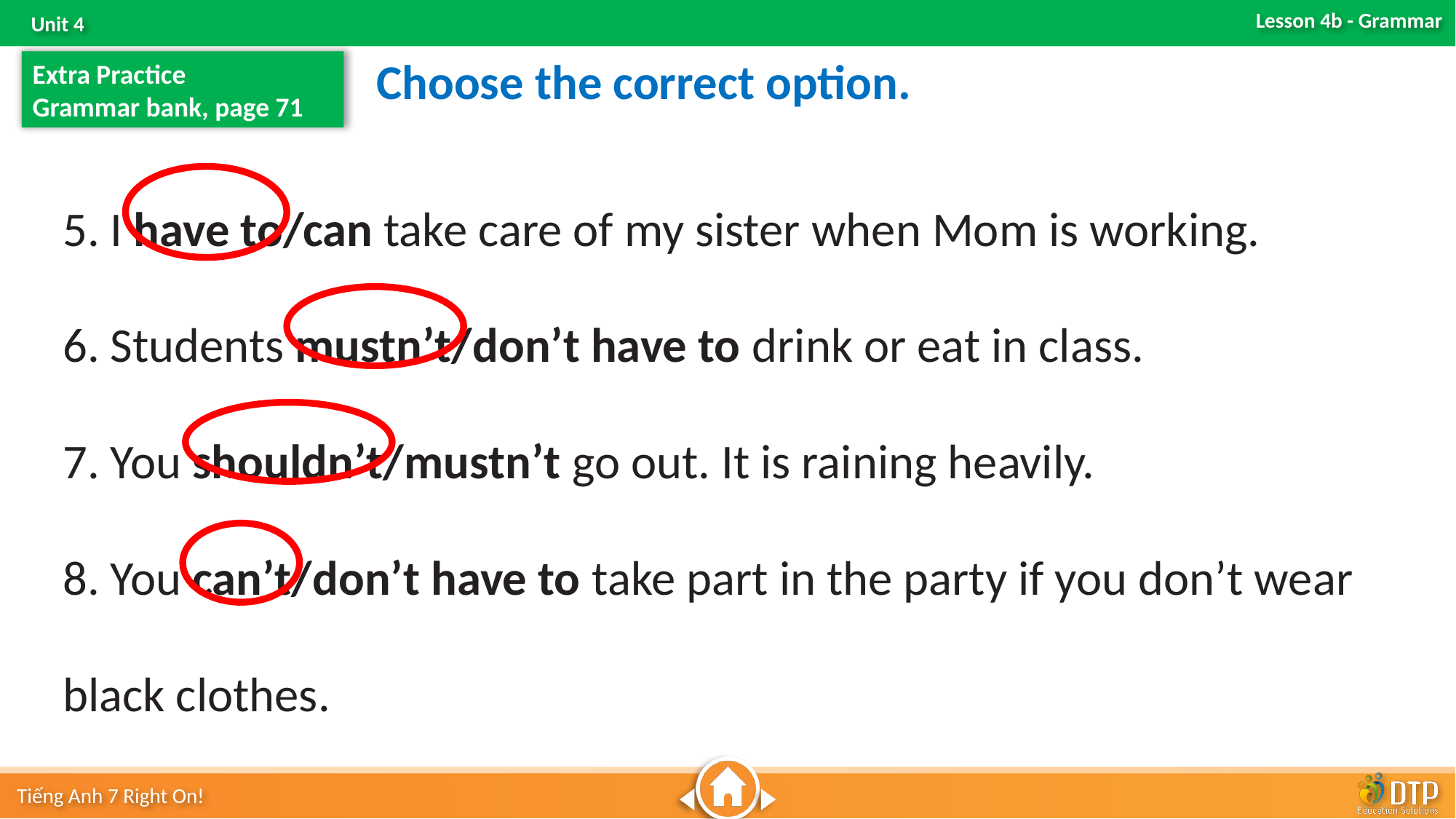

Choose the correct option.
Extra Practice
Grammar bank, page 71
5. I have to/can take care of my sister when Mom is working.
6. Students mustn’t/don’t have to drink or eat in class.
7. You shouldn’t/mustn’t go out. It is raining heavily.
8. You can’t/don’t have to take part in the party if you don’t wear black clothes.